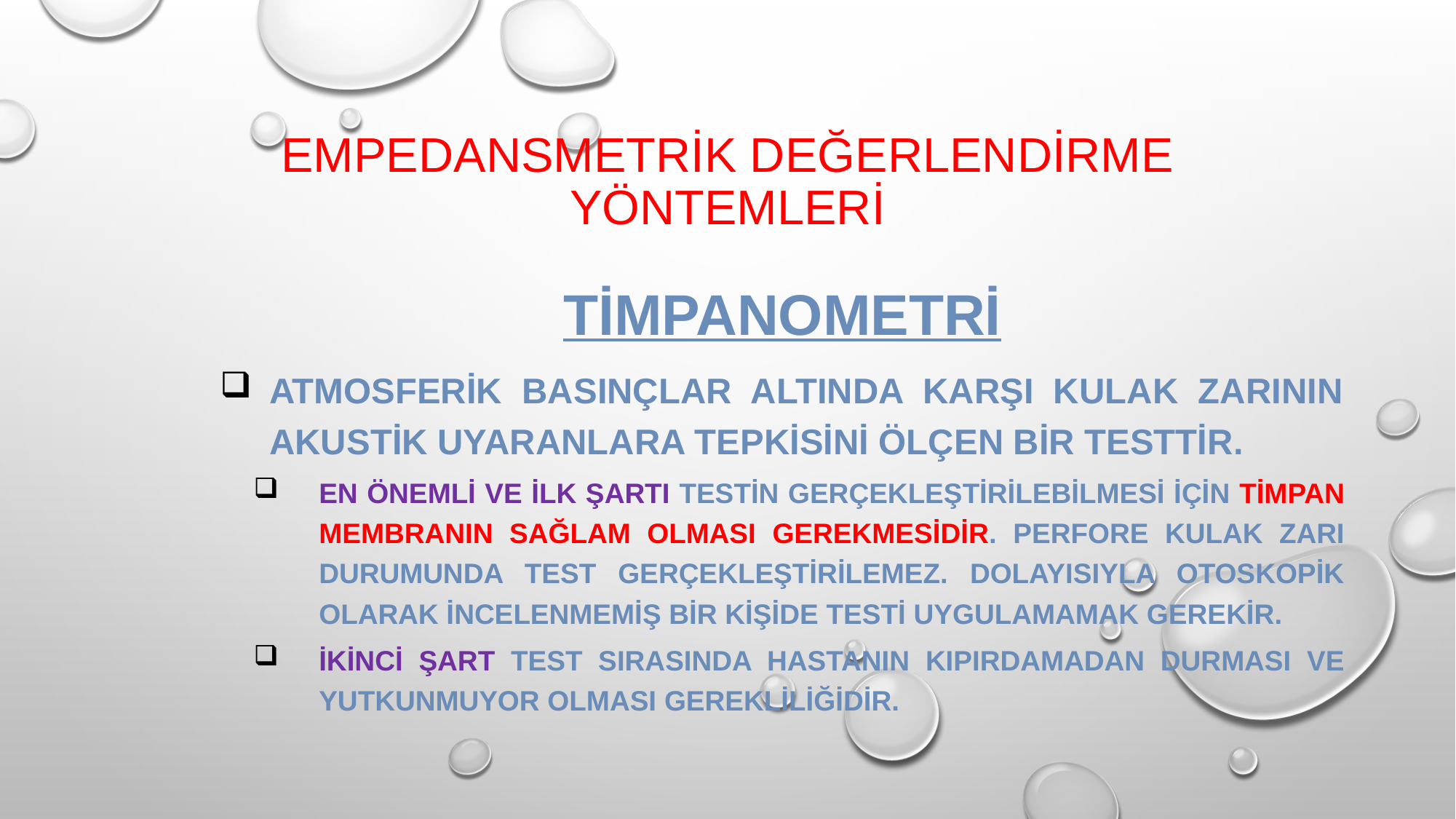

# EMPEDANSMETRİK DEĞERLENDİRME YÖNTEMLERİ
TİMPANOMETRİ
ATMOSFERİK BASINÇLAR ALTINDA KARŞI KULAK ZARININ AKUSTİK UYARANLARA TEPKİSİNİ ÖLÇEN BİR TESTTİR.
En önemli ve ilk şartı testin gerçekleştirilebilmesi için timpan membranın sağlam olması gerekmesidir. Perfore kulak zarı durumunda test gerçekleştirilemez. Dolayısıyla otoskopik olarak incelenmemiş bir kişide testi uygulamamak gerekir.
İkinci şart test sırasında hastanın kıpırdamadan durması ve yutkunmuyor olması gerekliliğidir.